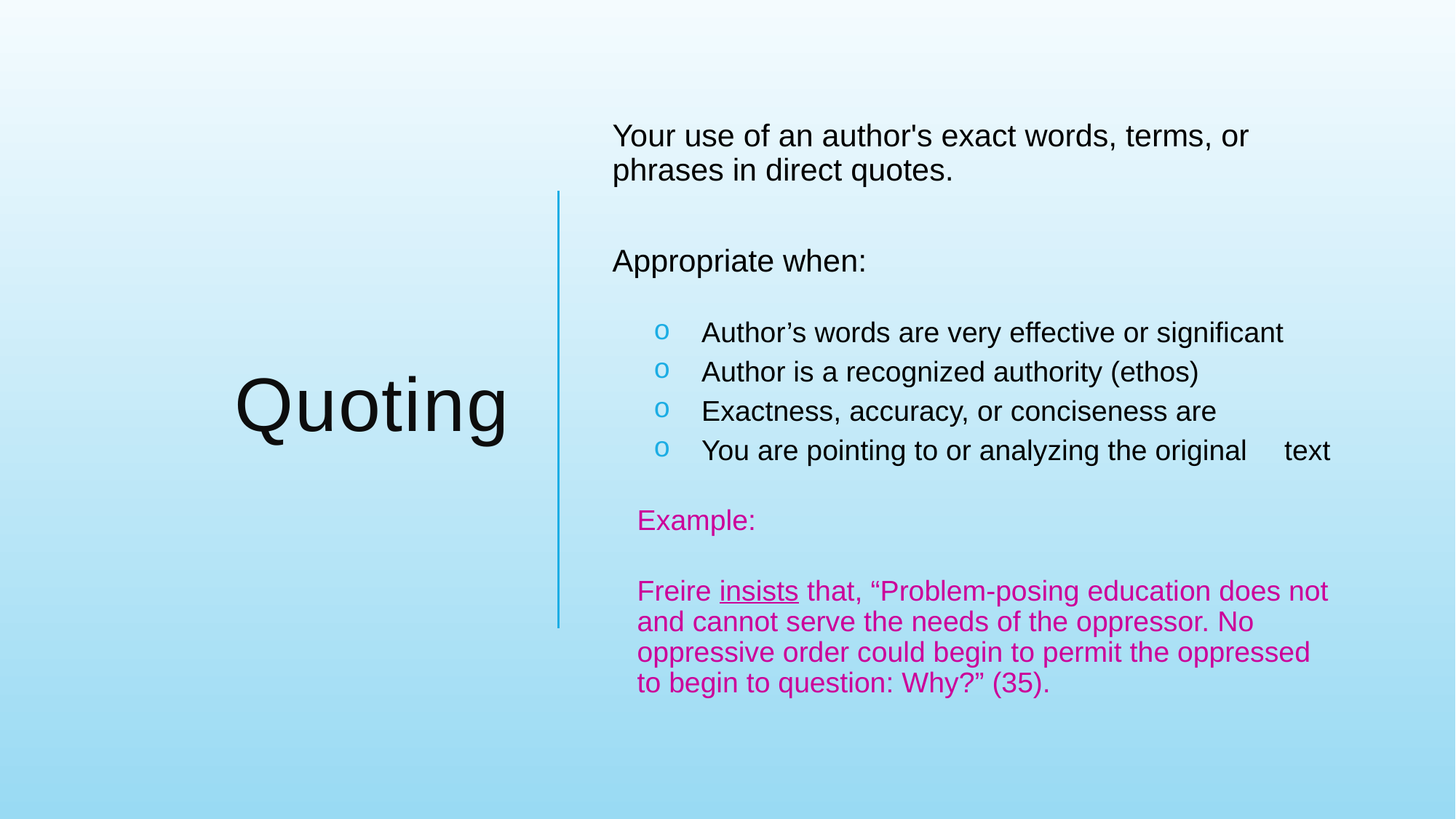

# Quoting
Your use of an author's exact words, terms, or phrases in direct quotes.
Appropriate when:
    Author’s words are very effective or significant
    Author is a recognized authority (ethos)
    Exactness, accuracy, or conciseness are
    You are pointing to or analyzing the original 	text
Example:
Freire insists that, “Problem-posing education does not and cannot serve the needs of the oppressor. No oppressive order could begin to permit the oppressed to begin to question: Why?” (35).